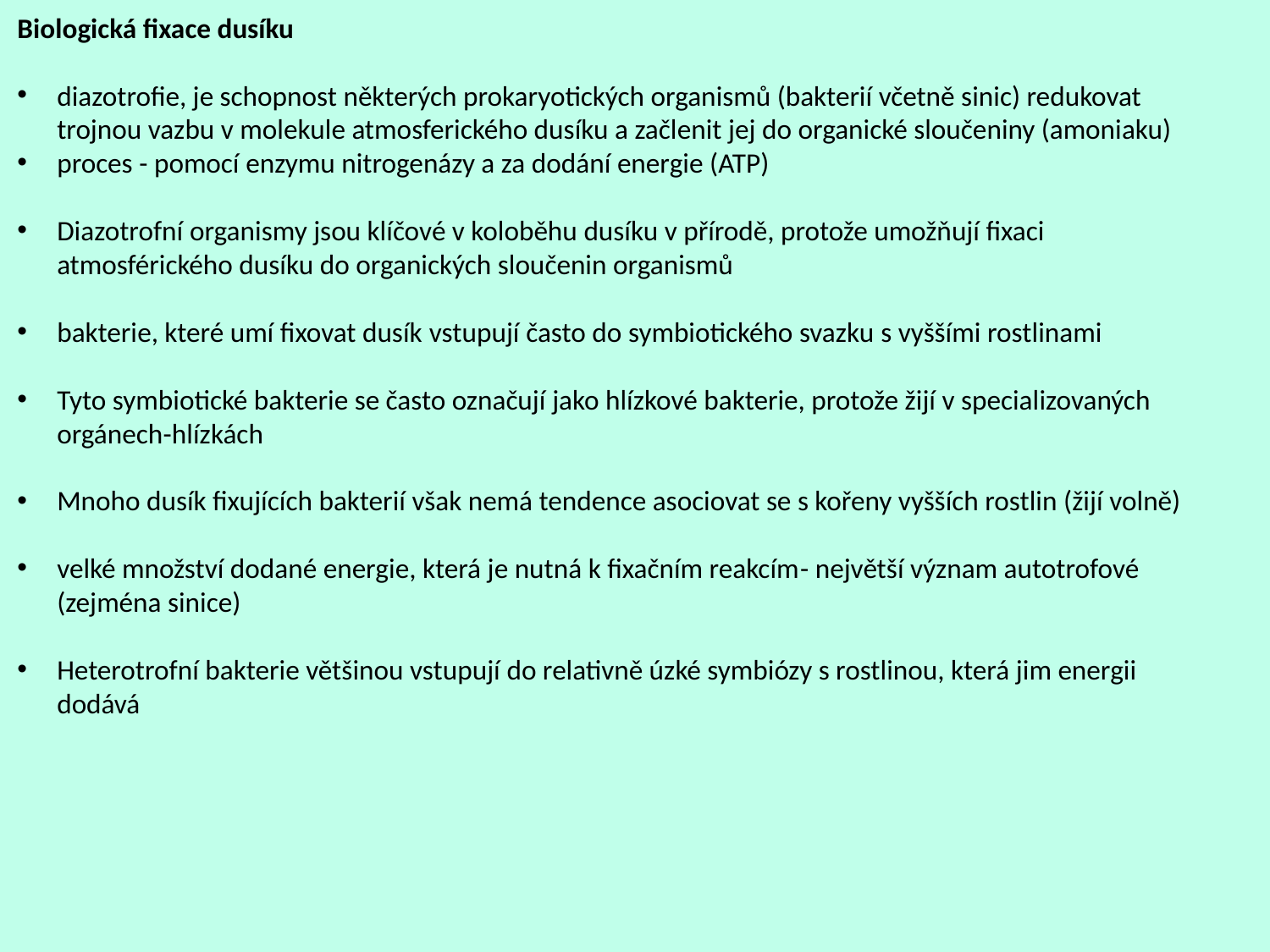

Biologická fixace dusíku

diazotrofie, je schopnost některých prokaryotických organismů (bakterií včetně sinic) redukovat trojnou vazbu v molekule atmosferického dusíku a začlenit jej do organické sloučeniny (amoniaku)
proces - pomocí enzymu nitrogenázy a za dodání energie (ATP)

Diazotrofní organismy jsou klíčové v koloběhu dusíku v přírodě, protože umožňují fixaci atmosférického dusíku do organických sloučenin organismů

bakterie, které umí fixovat dusík vstupují často do symbiotického svazku s vyššími rostlinami

Tyto symbiotické bakterie se často označují jako hlízkové bakterie, protože žijí v specializovaných orgánech-hlízkách

Mnoho dusík fixujících bakterií však nemá tendence asociovat se s kořeny vyšších rostlin (žijí volně)

velké množství dodané energie, která je nutná k fixačním reakcím- největší význam autotrofové (zejména sinice)

Heterotrofní bakterie většinou vstupují do relativně úzké symbiózy s rostlinou, která jim energii dodává